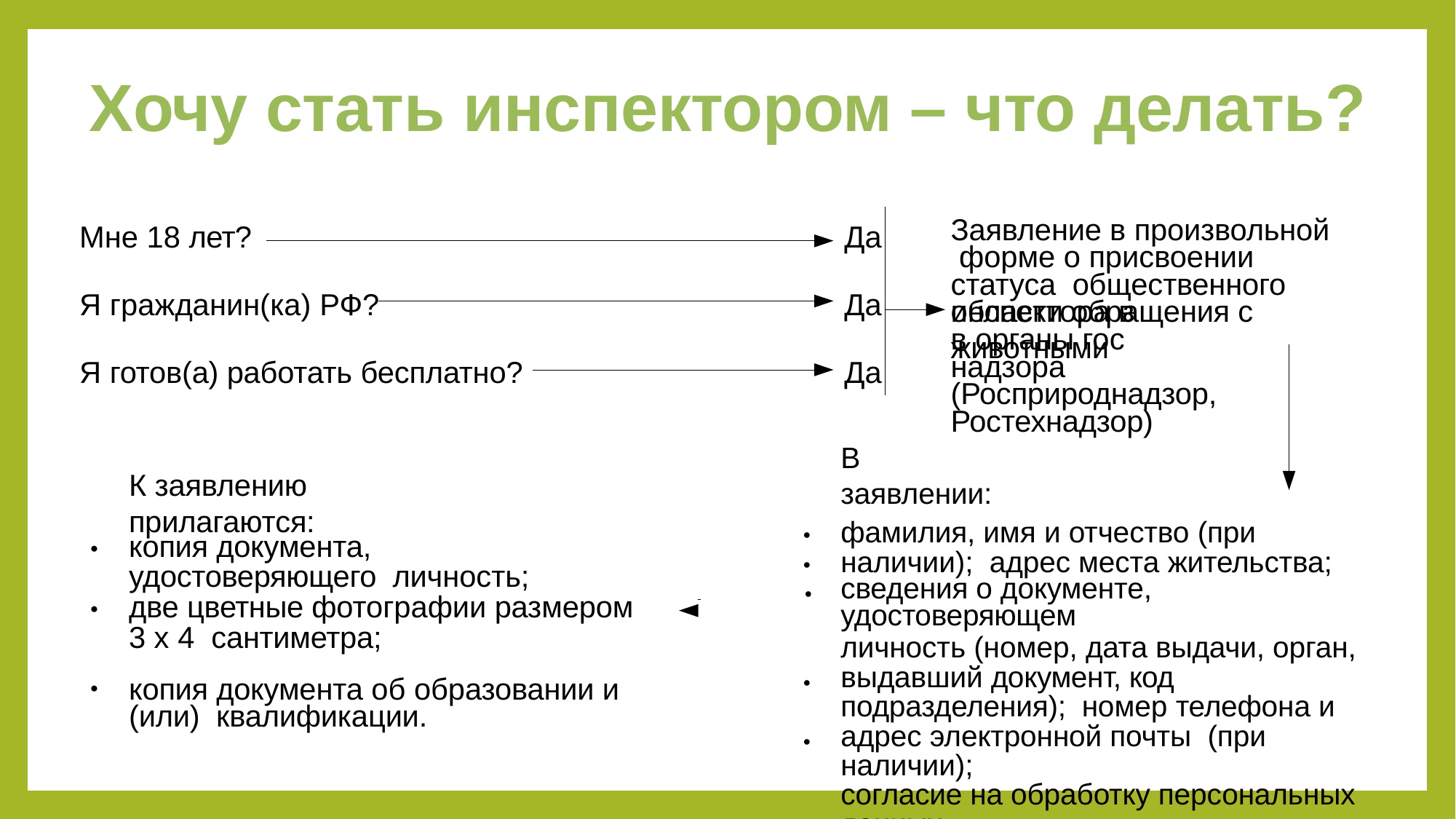

# Хочу стать инспектором – что делать?

Заявление в произвольной  форме о присвоении статуса  общественного инспектора в
Мне 18 лет?
Да

Я гражданин(ка) РФ?
Да
области обращения с животными

в органы гос надзора  (Росприроднадзор,  Ростехнадзор)

Я готов(а) работать бесплатно?
Да

В заявлении:
К заявлению прилагаются:
фамилия, имя и отчество (при наличии);  адрес места жительства;
сведения о документе, удостоверяющем
личность (номер, дата выдачи, орган,  выдавший документ, код подразделения);  номер телефона и адрес электронной почты  (при наличии);
согласие на обработку персональных данных.
●
копия документа, удостоверяющего  личность;
две цветные фотографии размером 3 x 4  сантиметра;
копия документа об образовании и (или)  квалификации.
●
●
 		●
●

●
●
●